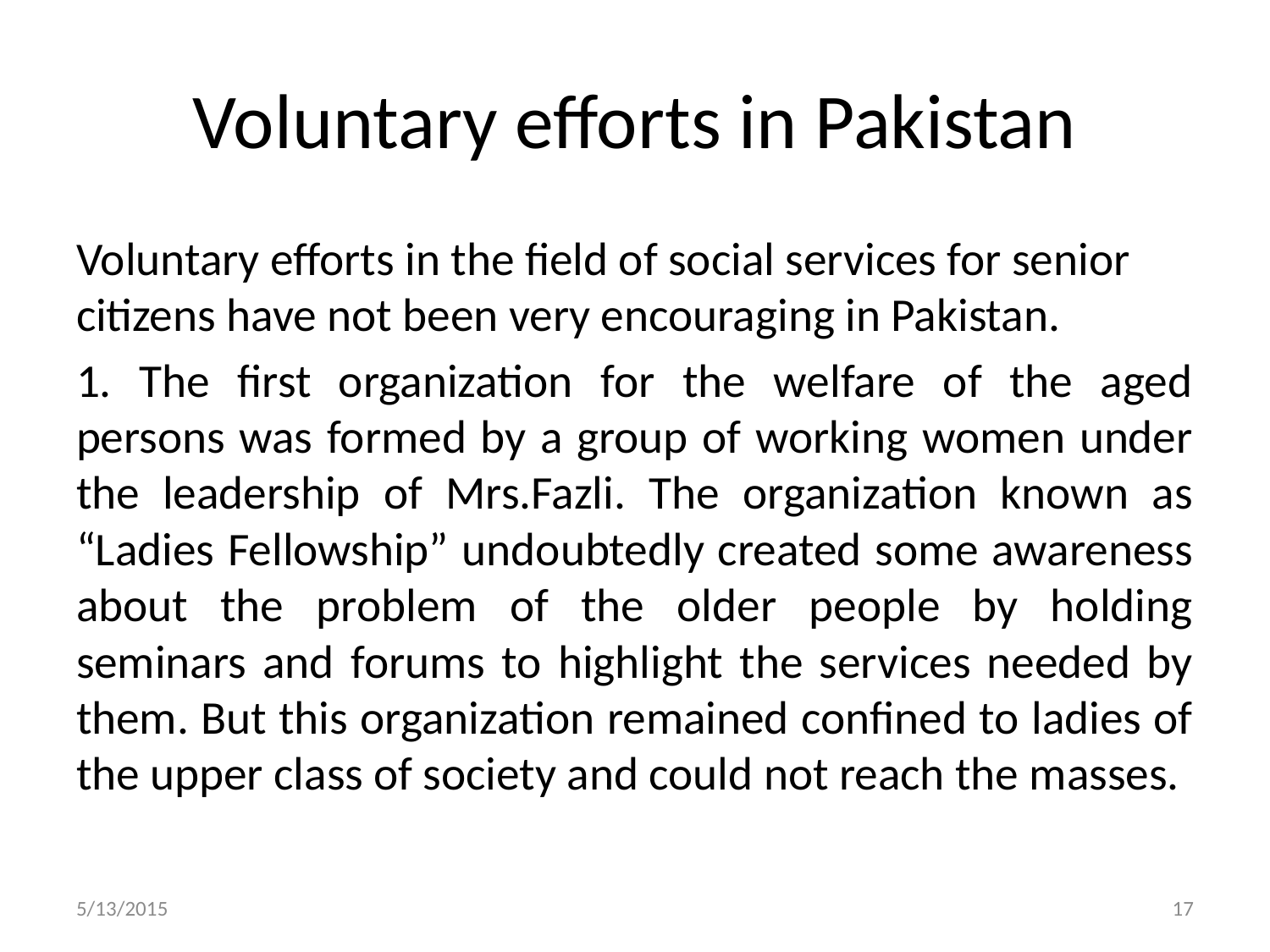

# Voluntary efforts in Pakistan
Voluntary efforts in the field of social services for senior citizens have not been very encouraging in Pakistan.
1. The first organization for the welfare of the aged persons was formed by a group of working women under the leadership of Mrs.Fazli. The organization known as “Ladies Fellowship” undoubtedly created some awareness about the problem of the older people by holding seminars and forums to highlight the services needed by them. But this organization remained confined to ladies of the upper class of society and could not reach the masses.
5/13/2015
17